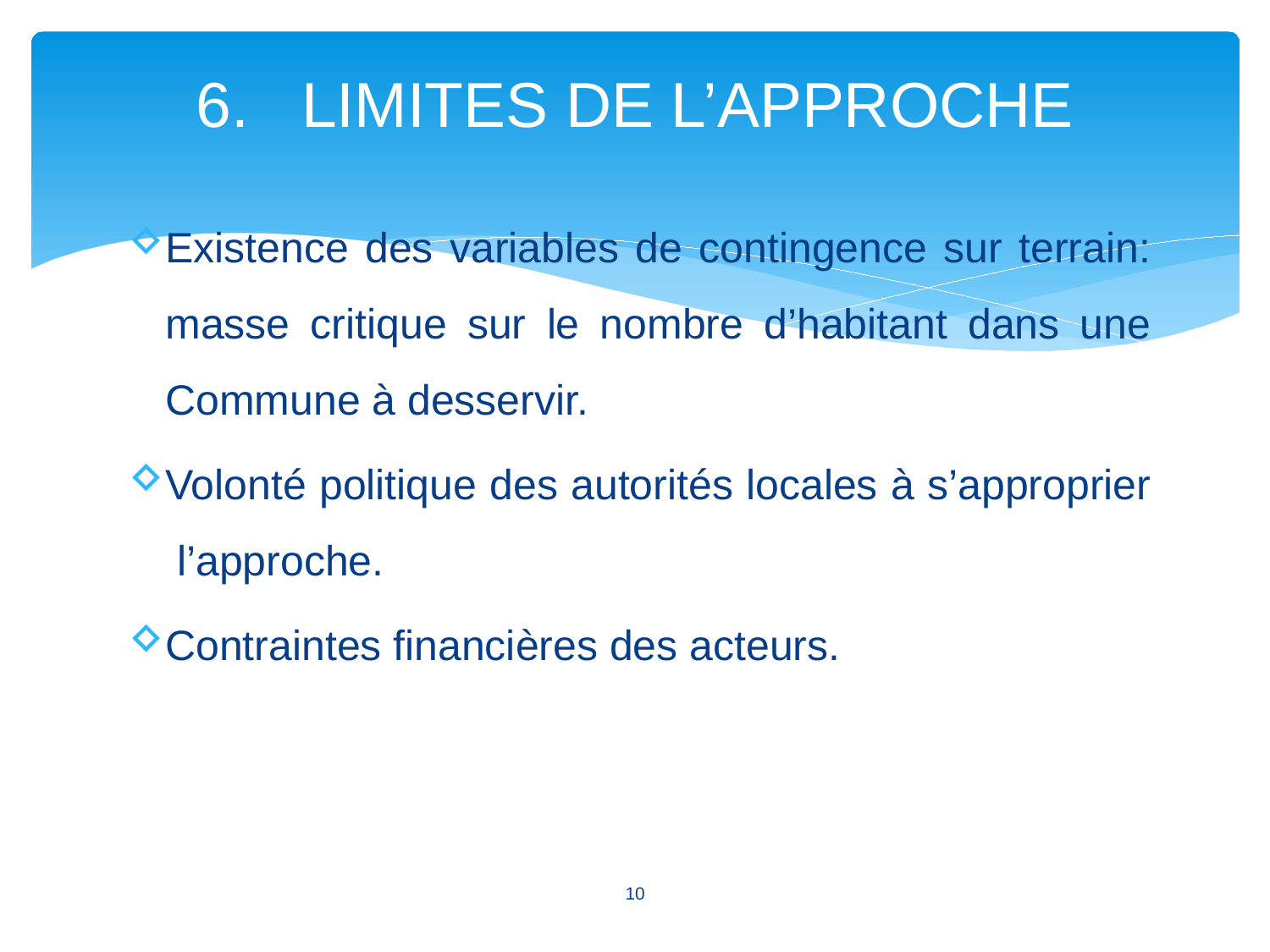

# 6.   LIMITES DE L’APPROCHE
Existence des variables de contingence sur terrain: masse critique sur le nombre d’habitant dans une Commune à desservir.
Volonté politique des autorités locales à s’approprier  l’approche.
Contraintes financières des acteurs.

10